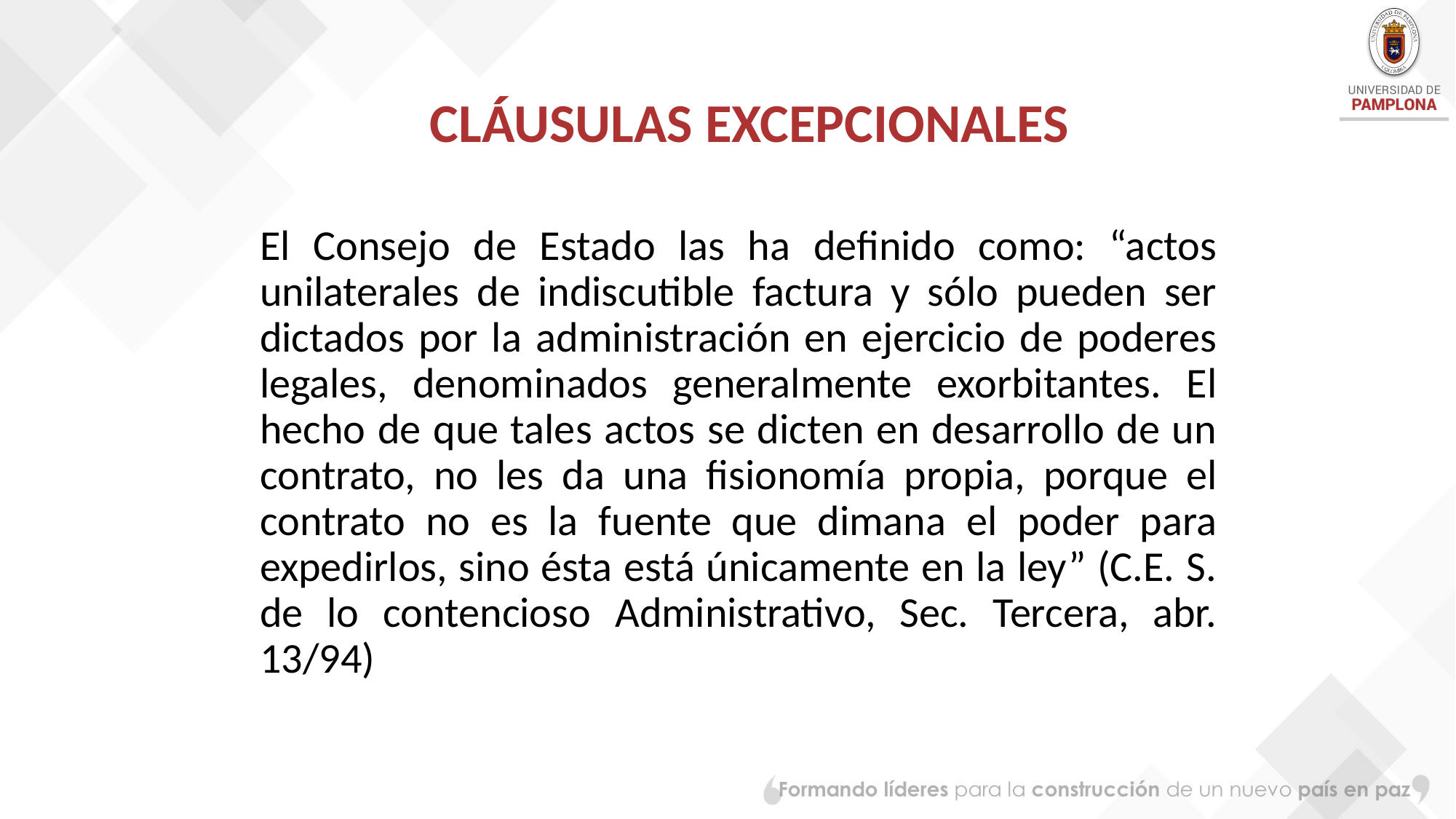

# CLÁUSULAS EXCEPCIONALES
El Consejo de Estado las ha definido como: “actos unilaterales de indiscutible factura y sólo pueden ser dictados por la administración en ejercicio de poderes legales, denominados generalmente exorbitantes. El hecho de que tales actos se dicten en desarrollo de un contrato, no les da una fisionomía propia, porque el contrato no es la fuente que dimana el poder para expedirlos, sino ésta está únicamente en la ley” (C.E. S. de lo contencioso Administrativo, Sec. Tercera, abr. 13/94)